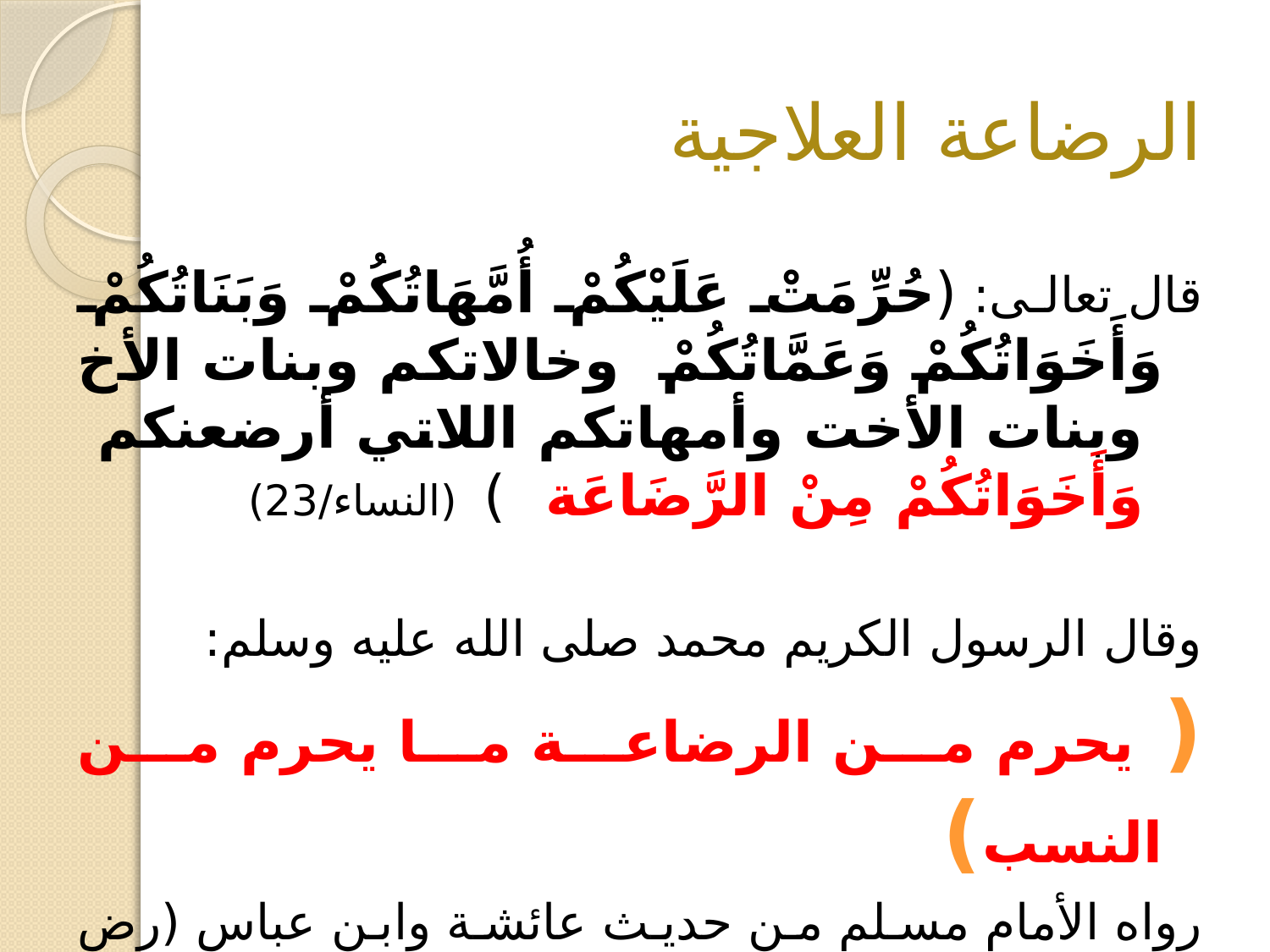

الرضاعة العلاجية

قال تعالى: (حُرِّمَتْ عَلَيْكُمْ أُمَّهَاتُكُمْ وَبَنَاتُكُمْ وَأَخَوَاتُكُمْ وَعَمَّاتُكُمْ  وخالاتكم وبنات الأخ  وبنات الأخت وأمهاتكم اللاتي أرضعنكم   وَأَخَوَاتُكُمْ مِنْ الرَّضَاعَة  )  (النساء/23)

وقال الرسول الكريم محمد صلى الله عليه وسلم:
( يحرم من الرضاعة ما يحرم من النسب)
رواه الأمام مسلم من حديث عائشة وابن عباس (رض الله عنهما).